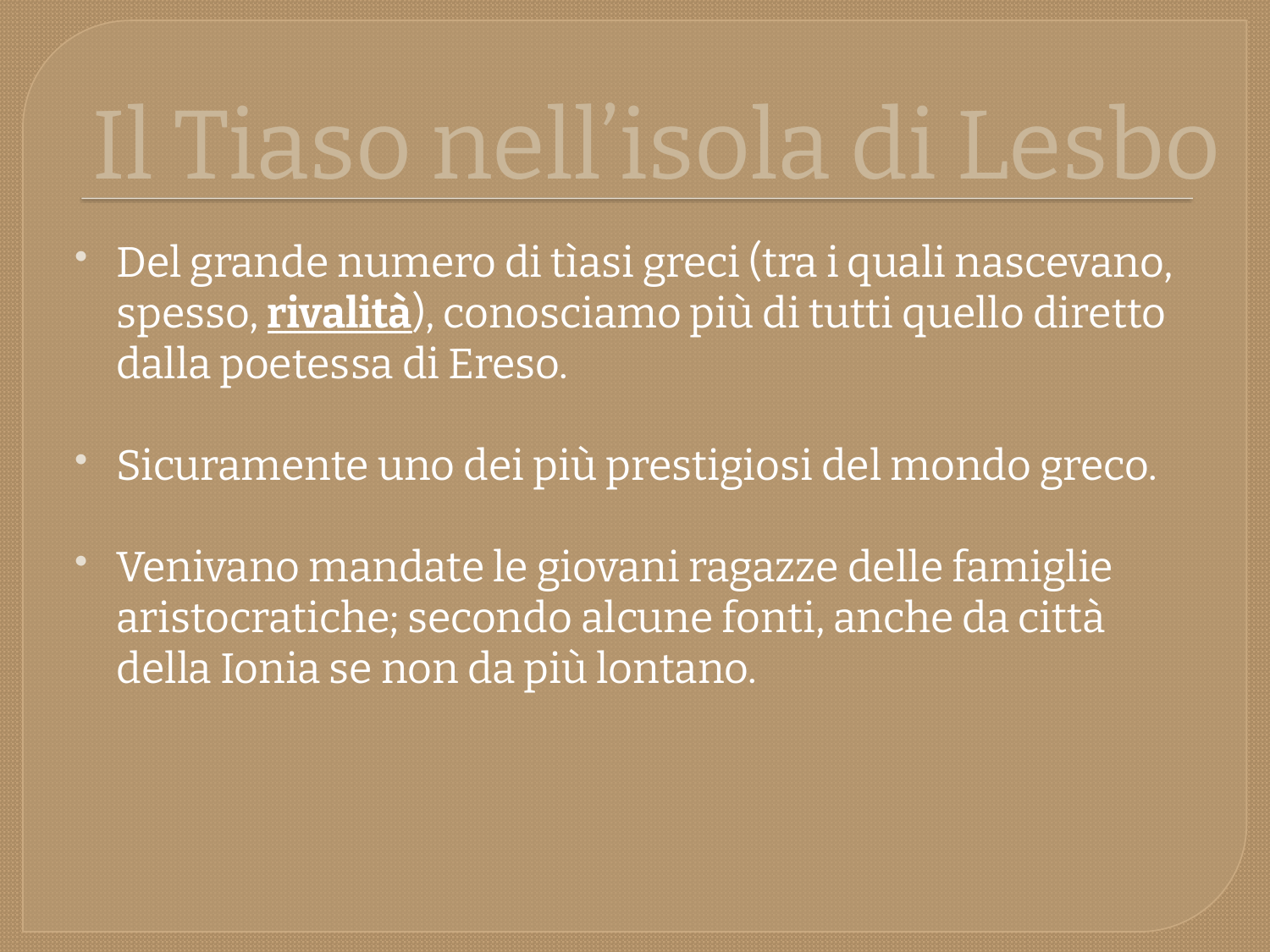

# Il Tiaso nell’isola di Lesbo
Del grande numero di tìasi greci (tra i quali nascevano, spesso, rivalità), conosciamo più di tutti quello diretto dalla poetessa di Ereso.
Sicuramente uno dei più prestigiosi del mondo greco.
Venivano mandate le giovani ragazze delle famiglie aristocratiche; secondo alcune fonti, anche da città della Ionia se non da più lontano.